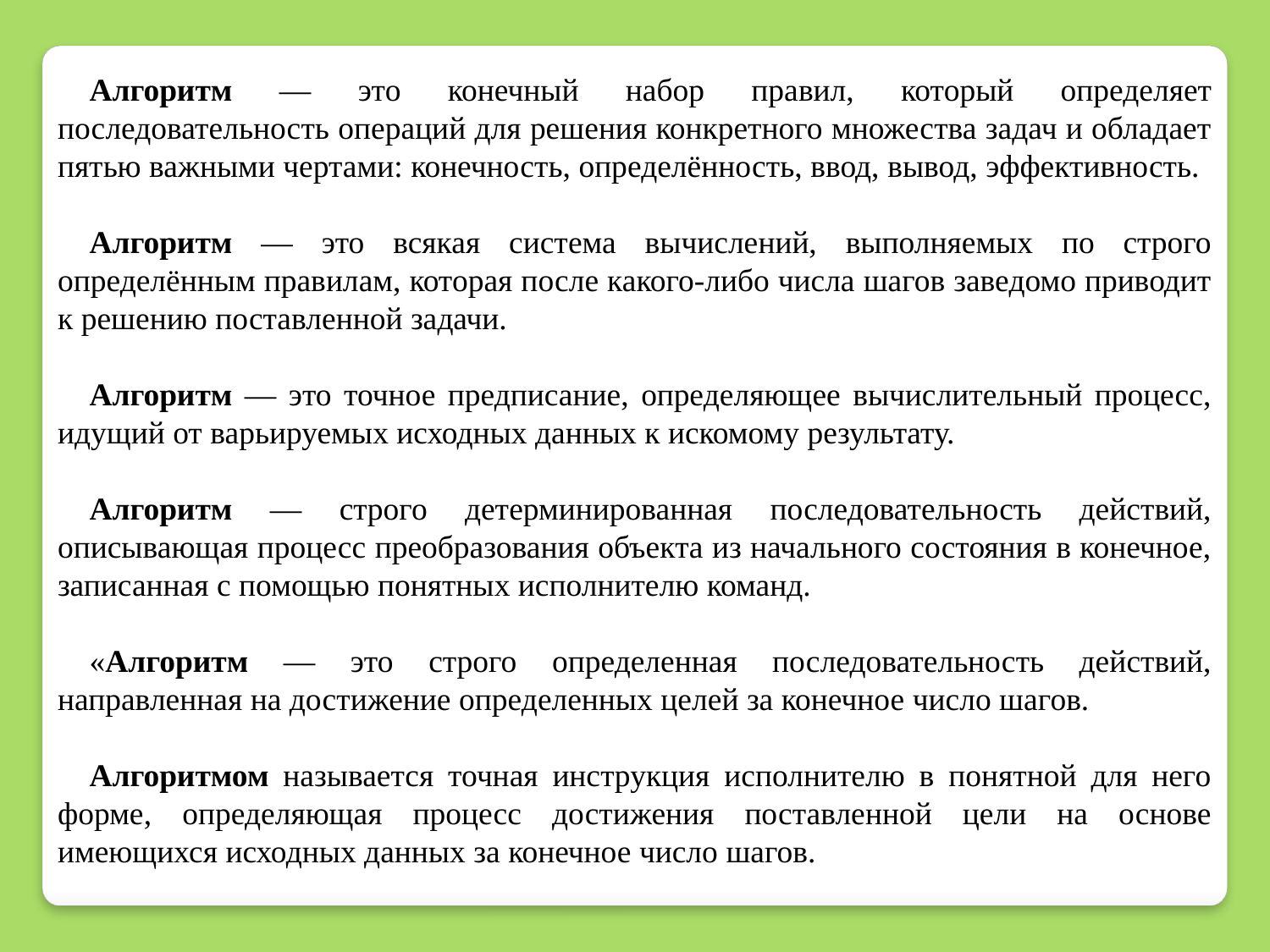

Алгоритм — это конечный набор правил, который определяет последовательность операций для решения конкретного множества задач и обладает пятью важными чертами: конечность, определённость, ввод, вывод, эффективность.

Алгоритм — это всякая система вычислений, выполняемых по строго определённым правилам, которая после какого-либо числа шагов заведомо приводит к решению поставленной задачи.

Алгоритм — это точное предписание, определяющее вычислительный процесс, идущий от варьируемых исходных данных к искомому результату.

Алгоритм — строго детерминированная последовательность действий, описывающая процесс преобразования объекта из начального состояния в конечное, записанная с помощью понятных исполнителю команд.

«Алгоритм — это строго определенная последовательность действий, направленная на достижение определенных целей за конечное число шагов.

Алгоритмом называется точная инструкция исполнителю в понятной для него форме, определяющая процесс достижения поставленной цели на основе имеющихся исходных данных за конечное число шагов.